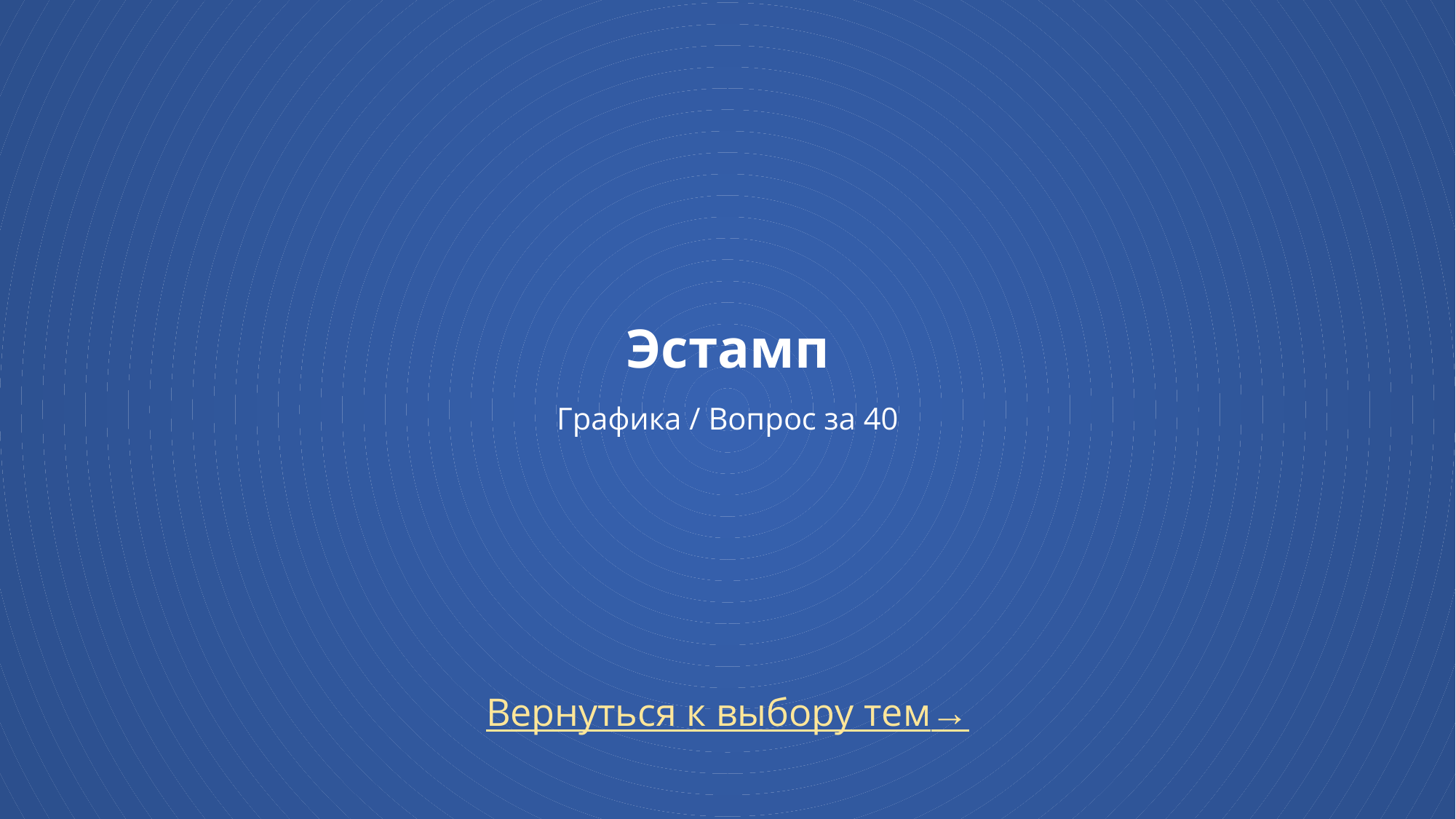

# Эстамп Графика / Вопрос за 40
Вернуться к выбору тем→